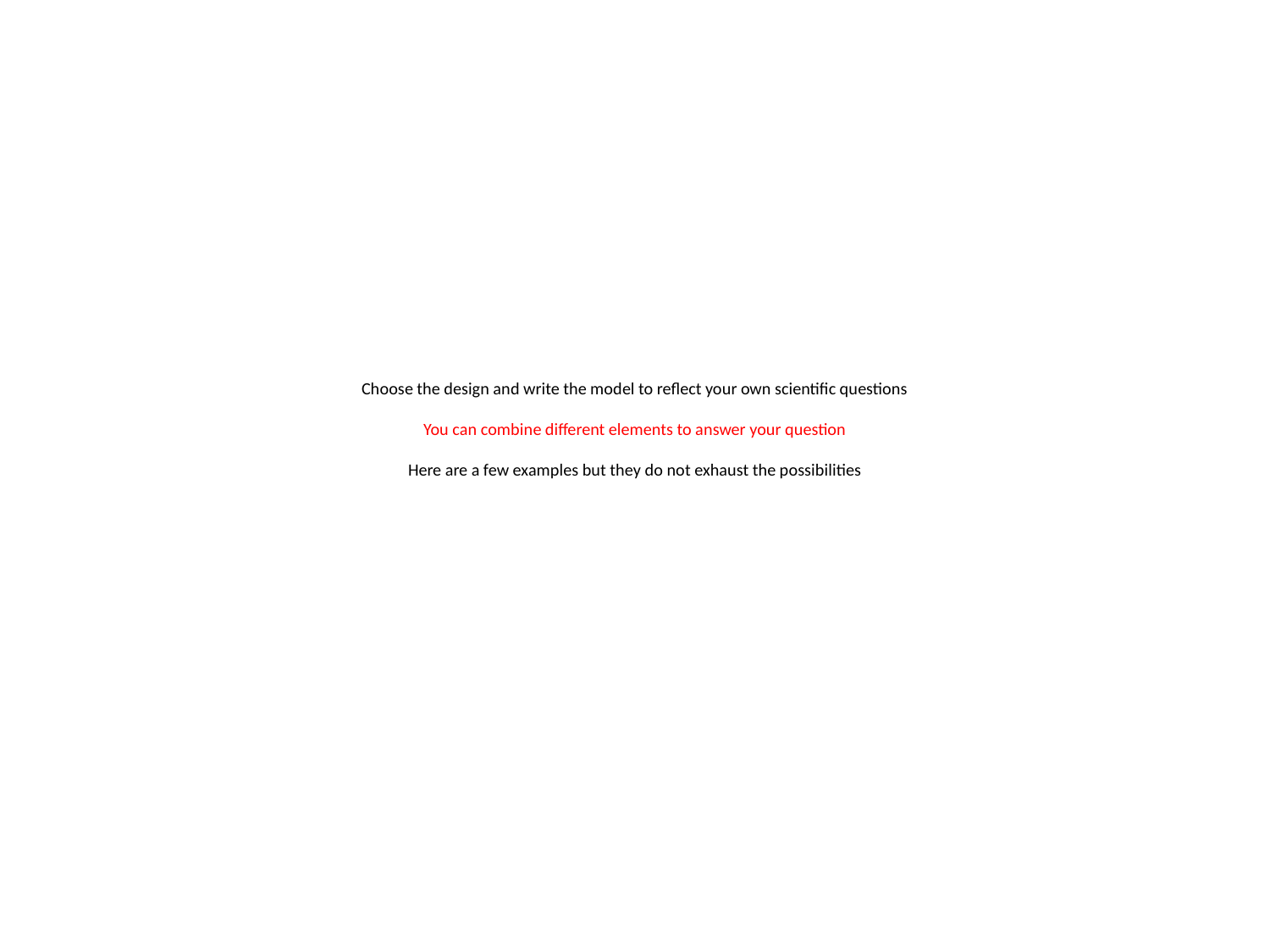

# Choose the design and write the model to reflect your own scientific questions You can combine different elements to answer your question Here are a few examples but they do not exhaust the possibilities